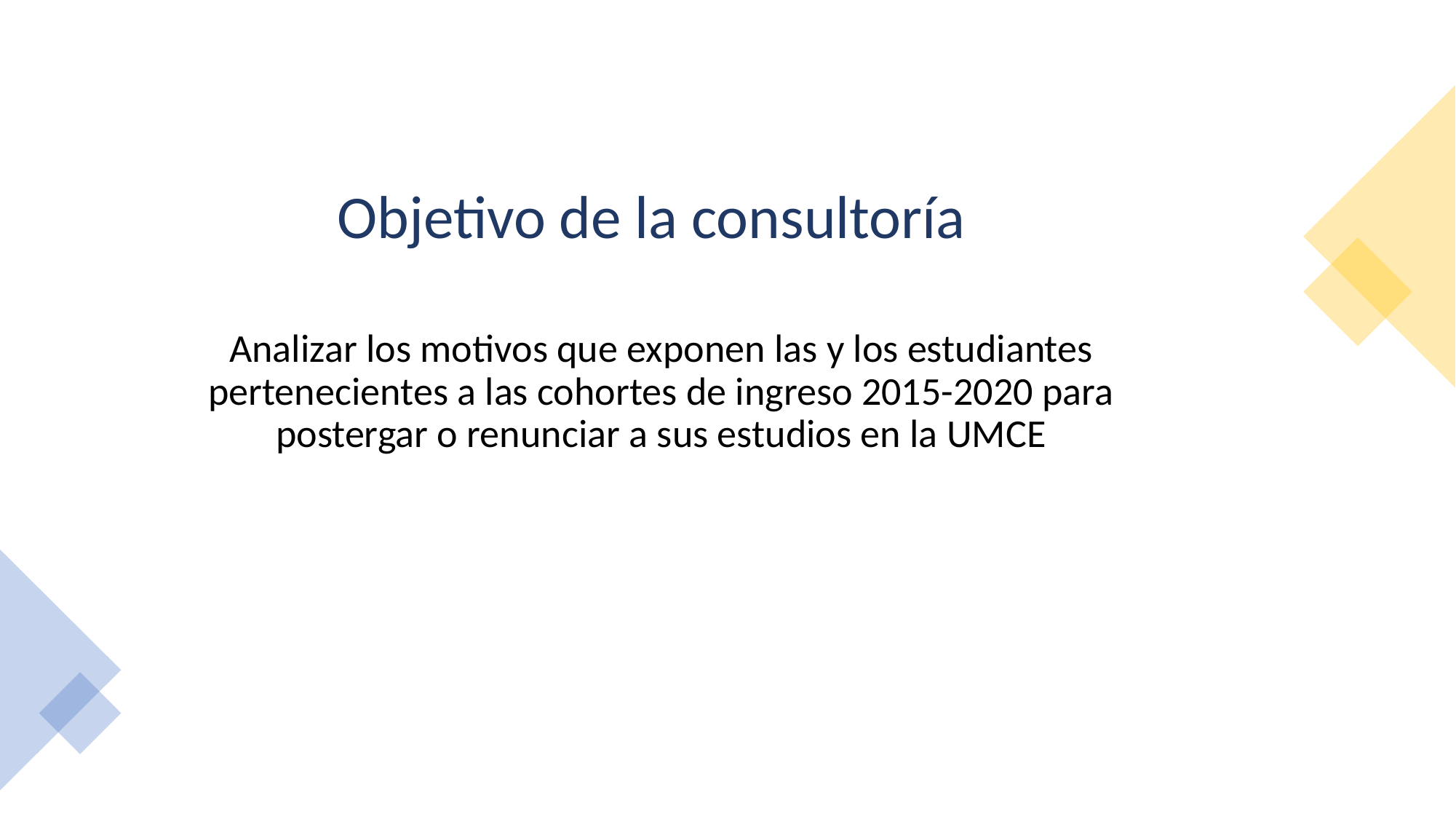

# Objetivo de la consultoría

Analizar los motivos que exponen las y los estudiantes pertenecientes a las cohortes de ingreso 2015-2020 para postergar o renunciar a sus estudios en la UMCE